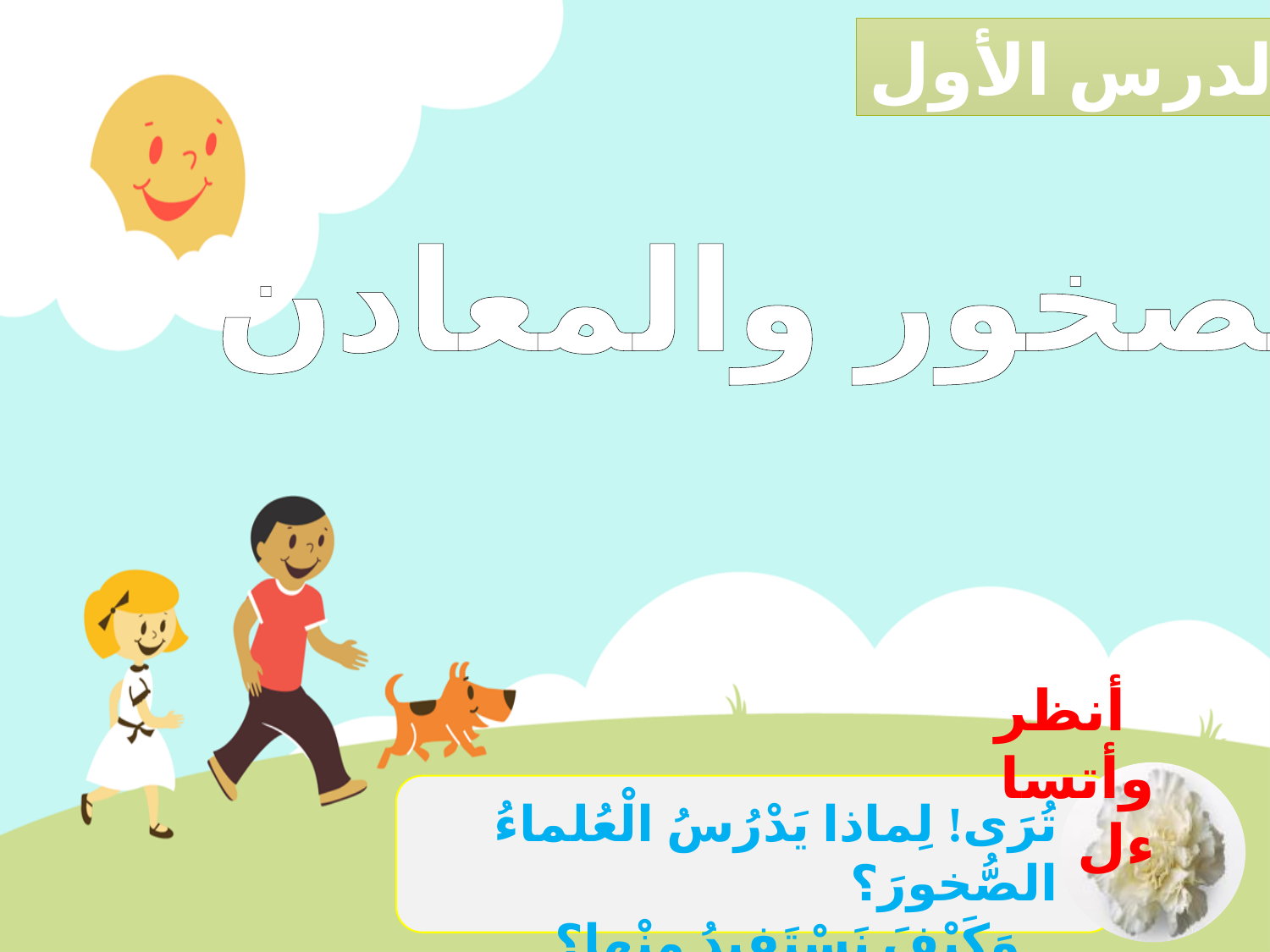

الدرس الأول
الصخور والمعادن
  أنظر
وأتساءل

تُرَى! لِماذا يَدْرُسُ الْعُلماءُ الصُّخورَ؟
   وَكَيْفَ نَسْتَفيدُ مِنْها؟